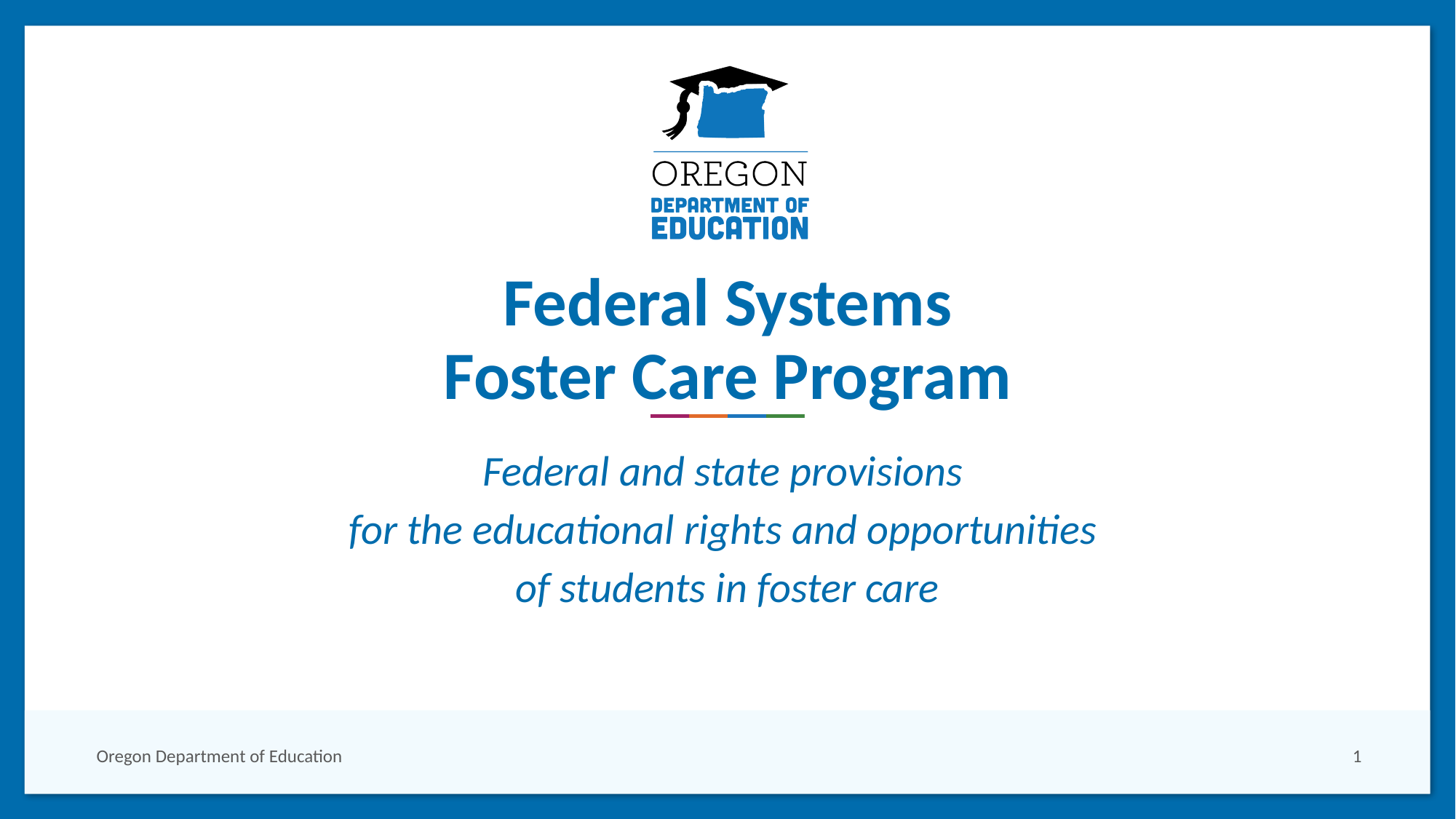

# Federal Systems
Foster Care Program
Federal and state provisions
for the educational rights and opportunities
of students in foster care

1